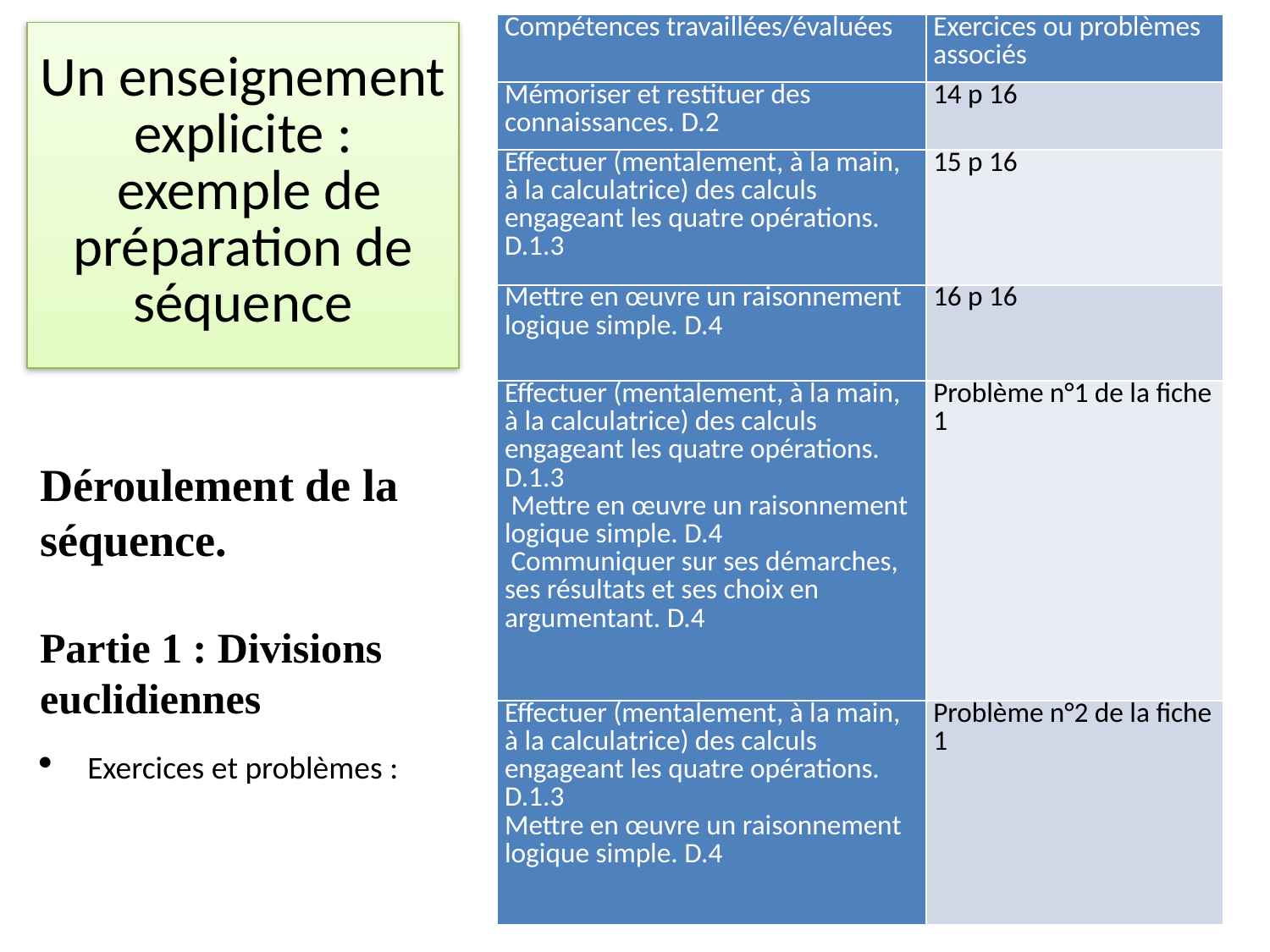

| Compétences travaillées/évaluées | Exercices ou problèmes associés |
| --- | --- |
| Mémoriser et restituer des connaissances. D.2 | 14 p 16 |
| Effectuer (mentalement, à la main, à la calculatrice) des calculs engageant les quatre opérations. D.1.3 | 15 p 16 |
| Mettre en œuvre un raisonnement logique simple. D.4 | 16 p 16 |
| Effectuer (mentalement, à la main, à la calculatrice) des calculs engageant les quatre opérations. D.1.3 Mettre en œuvre un raisonnement logique simple. D.4 Communiquer sur ses démarches, ses résultats et ses choix en argumentant. D.4 | Problème n°1 de la fiche 1 |
| Effectuer (mentalement, à la main, à la calculatrice) des calculs engageant les quatre opérations. D.1.3 Mettre en œuvre un raisonnement logique simple. D.4 | Problème n°2 de la fiche 1 |
# Un enseignement explicite : exemple de préparation de séquence

Déroulement de la séquence.

Partie 1 : Divisions euclidiennes

Exercices et problèmes :